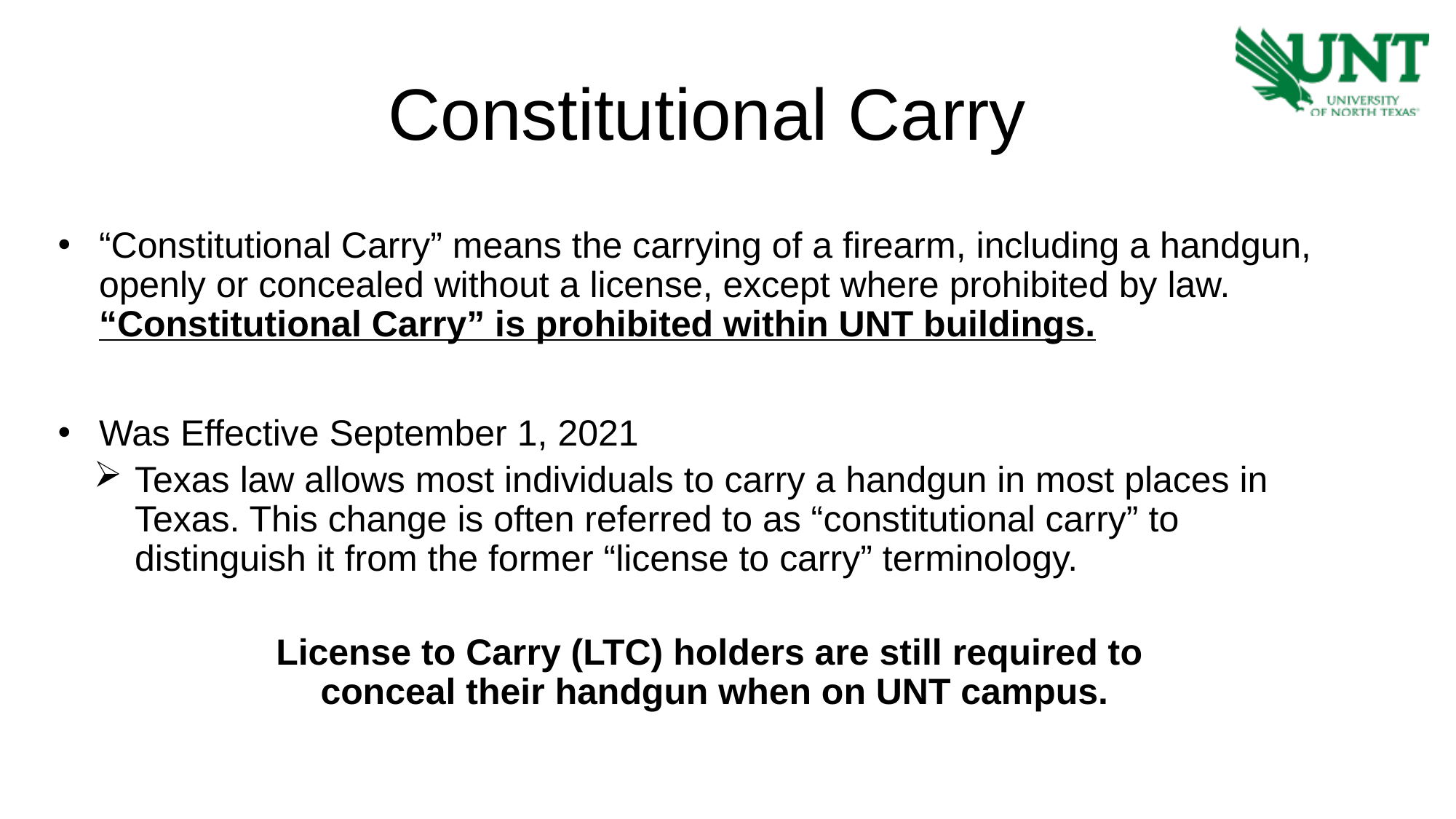

Constitutional Carry
“Constitutional Carry” means the carrying of a firearm, including a handgun, openly or concealed without a license, except where prohibited by law.
“Constitutional Carry” is prohibited within UNT buildings.

Was Effective September 1, 2021
Texas law allows most individuals to carry a handgun in most places in Texas. This change is often referred to as “constitutional carry” to distinguish it from the former “license to carry” terminology.

License to Carry (LTC) holders are still required to
conceal their handgun when on UNT campus.